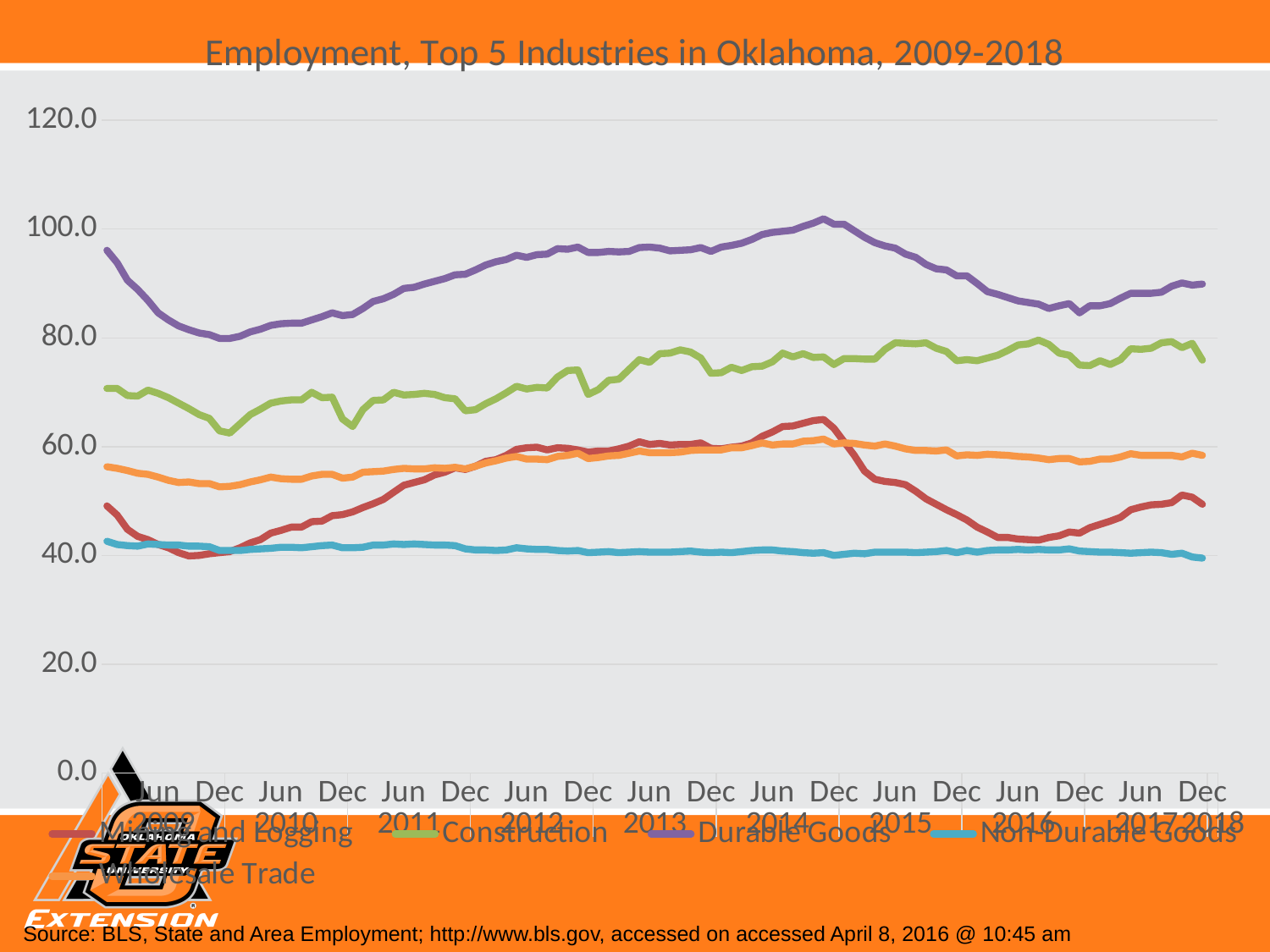

### Chart: Employment, Top 5 Industries in Oklahoma, 2009-2018

| Category | Mining and Logging | Construction | Durable Goods | Non-Durable Goods | Wholesale Trade |
|---|---|---|---|---|---|
| Jan | 49.1 | 70.7 | 96.1 | 42.6 | 56.3 |
| Feb | 47.4 | 70.7 | 93.8 | 42.0 | 56.0 |
| Mar | 44.8 | 69.4 | 90.6 | 41.8 | 55.6 |
| Apr | 43.5 | 69.3 | 88.9 | 41.7 | 55.1 |
| May | 42.9 | 70.4 | 86.9 | 42.1 | 54.9 |
| Jun | 42.0 | 69.8 | 84.6 | 42.0 | 54.4 |
| Jul | 41.4 | 69.0 | 83.3 | 41.9 | 53.8 |
| Aug | 40.5 | 68.0 | 82.2 | 41.9 | 53.4 |
| Sep | 39.9 | 67.0 | 81.5 | 41.7 | 53.5 |
| Oct | 40.0 | 65.9 | 80.9 | 41.7 | 53.2 |
| Nov | 40.3 | 65.2 | 80.6 | 41.6 | 53.2 |
| Dec | 40.5 | 62.9 | 79.9 | 40.9 | 52.6 |
| Jan | 40.7 | 62.5 | 79.9 | 40.9 | 52.7 |
| Feb | 41.4 | 64.2 | 80.3 | 40.9 | 53.0 |
| Mar | 42.3 | 65.9 | 81.1 | 41.1 | 53.5 |
| Apr | 42.9 | 66.9 | 81.6 | 41.2 | 53.9 |
| May | 44.1 | 68.0 | 82.3 | 41.3 | 54.4 |
| Jun | 44.6 | 68.4 | 82.6 | 41.5 | 54.1 |
| Jul | 45.2 | 68.6 | 82.7 | 41.5 | 54.0 |
| Aug | 45.2 | 68.6 | 82.7 | 41.4 | 54.0 |
| Sep | 46.2 | 70.0 | 83.3 | 41.6 | 54.6 |
| Oct | 46.3 | 69.0 | 83.9 | 41.8 | 54.9 |
| Nov | 47.3 | 69.1 | 84.6 | 41.9 | 54.9 |
| Dec | 47.5 | 65.1 | 84.1 | 41.4 | 54.2 |
| Jan | 48.0 | 63.7 | 84.3 | 41.4 | 54.4 |
| Feb | 48.8 | 66.8 | 85.4 | 41.5 | 55.3 |
| Mar | 49.5 | 68.5 | 86.7 | 41.9 | 55.4 |
| Apr | 50.3 | 68.6 | 87.2 | 41.9 | 55.5 |
| May | 51.6 | 70.0 | 88.0 | 42.1 | 55.8 |
| Jun | 52.9 | 69.5 | 89.1 | 42.0 | 56.0 |
| Jul | 53.4 | 69.6 | 89.3 | 42.1 | 55.9 |
| Aug | 53.9 | 69.8 | 89.9 | 42.0 | 55.9 |
| Sep | 54.8 | 69.6 | 90.4 | 41.9 | 56.1 |
| Oct | 55.3 | 69.0 | 90.9 | 41.9 | 56.0 |
| Nov | 56.1 | 68.8 | 91.6 | 41.8 | 56.2 |
| Dec | 55.8 | 66.6 | 91.7 | 41.2 | 55.9 |
| Jan | 56.4 | 66.8 | 92.5 | 41.0 | 56.4 |
| Feb | 57.3 | 67.9 | 93.4 | 41.0 | 57.0 |
| Mar | 57.6 | 68.8 | 94.0 | 40.9 | 57.4 |
| Apr | 58.4 | 69.9 | 94.4 | 41.0 | 57.9 |
| May | 59.5 | 71.1 | 95.2 | 41.4 | 58.2 |
| Jun | 59.8 | 70.6 | 94.8 | 41.2 | 57.7 |
| Jul | 59.9 | 70.9 | 95.3 | 41.1 | 57.7 |
| Aug | 59.4 | 70.8 | 95.4 | 41.1 | 57.6 |
| Sep | 59.8 | 72.8 | 96.4 | 40.9 | 58.2 |
| Oct | 59.7 | 74.0 | 96.3 | 40.8 | 58.4 |
| Nov | 59.4 | 74.1 | 96.7 | 40.9 | 58.8 |
| Dec | 59.0 | 69.6 | 95.7 | 40.5 | 57.8 |
| Jan | 59.2 | 70.5 | 95.7 | 40.6 | 58.0 |
| Feb | 59.2 | 72.2 | 95.9 | 40.7 | 58.3 |
| Mar | 59.6 | 72.4 | 95.8 | 40.5 | 58.4 |
| Apr | 60.1 | 74.2 | 95.9 | 40.6 | 58.8 |
| May | 60.9 | 76.0 | 96.6 | 40.7 | 59.2 |
| Jun | 60.4 | 75.5 | 96.7 | 40.6 | 58.9 |
| Jul | 60.6 | 77.1 | 96.5 | 40.6 | 58.9 |
| Aug | 60.3 | 77.2 | 96.0 | 40.6 | 58.9 |
| Sep | 60.4 | 77.8 | 96.1 | 40.7 | 59.0 |
| Oct | 60.4 | 77.4 | 96.2 | 40.8 | 59.3 |
| Nov | 60.7 | 76.3 | 96.6 | 40.6 | 59.4 |
| Dec | 59.7 | 73.5 | 95.9 | 40.5 | 59.4 |
| Jan | 59.6 | 73.6 | 96.7 | 40.6 | 59.4 |
| Feb | 59.9 | 74.6 | 97.0 | 40.5 | 59.8 |
| Mar | 60.1 | 74.0 | 97.4 | 40.7 | 59.8 |
| Apr | 60.7 | 74.7 | 98.1 | 40.9 | 60.2 |
| May | 61.9 | 74.8 | 99.0 | 41.0 | 60.7 |
| Jun | 62.7 | 75.6 | 99.4 | 41.0 | 60.3 |
| Jul | 63.7 | 77.2 | 99.6 | 40.8 | 60.5 |
| Aug | 63.8 | 76.5 | 99.8 | 40.7 | 60.5 |
| Sep | 64.3 | 77.1 | 100.5 | 40.5 | 61.0 |
| Oct | 64.8 | 76.4 | 101.1 | 40.4 | 61.1 |
| Nov | 65.0 | 76.5 | 101.9 | 40.5 | 61.4 |
| Dec | 63.4 | 75.1 | 100.9 | 40.0 | 60.5 |
| Jan | 60.9 | 76.2 | 100.9 | 40.2 | 60.7 |
| Feb | 58.4 | 76.2 | 99.7 | 40.4 | 60.6 |
| Mar | 55.5 | 76.1 | 98.5 | 40.3 | 60.3 |
| Apr | 54.0 | 76.1 | 97.5 | 40.6 | 60.1 |
| May | 53.6 | 77.9 | 96.9 | 40.6 | 60.5 |
| Jun | 53.4 | 79.1 | 96.5 | 40.6 | 60.1 |
| Jul | 53.0 | 79.0 | 95.4 | 40.6 | 59.6 |
| Aug | 51.8 | 78.9 | 94.8 | 40.5 | 59.3 |
| Sep | 50.4 | 79.1 | 93.5 | 40.6 | 59.3 |
| Oct | 49.4 | 78.1 | 92.7 | 40.7 | 59.2 |
| Nov | 48.4 | 77.5 | 92.5 | 40.9 | 59.4 |
| Dec | 47.5 | 75.8 | 91.4 | 40.5 | 58.3 |
| Jan | 46.5 | 76.0 | 91.4 | 40.9 | 58.5 |
| Feb | 45.2 | 75.8 | 90.0 | 40.6 | 58.4 |
| Mar | 44.3 | 76.3 | 88.5 | 40.9 | 58.6 |
| Apr | 43.3 | 76.8 | 88.0 | 41.0 | 58.5 |
| May | 43.3 | 77.7 | 87.4 | 41.0 | 58.4 |
| Jun | 43.0 | 78.7 | 86.8 | 41.1 | 58.2 |
| Jul | 42.9 | 78.9 | 86.5 | 41.0 | 58.1 |
| Aug | 42.8 | 79.6 | 86.2 | 41.1 | 57.9 |
| Sep | 43.3 | 78.8 | 85.4 | 41.0 | 57.6 |
| Oct | 43.6 | 77.2 | 85.9 | 41.0 | 57.8 |
| Nov | 44.3 | 76.8 | 86.3 | 41.2 | 57.8 |
| Dec | 44.1 | 75.0 | 84.6 | 40.8 | 57.2 |
| Jan | 45.1 | 74.9 | 85.9 | 40.7 | 57.3 |
| Feb | 45.7 | 75.8 | 85.9 | 40.6 | 57.7 |
| Mar | 46.3 | 75.1 | 86.3 | 40.6 | 57.7 |
| Apr | 47.0 | 76.0 | 87.3 | 40.5 | 58.1 |
| May | 48.4 | 78.0 | 88.2 | 40.4 | 58.7 |
| Jun | 48.9 | 77.9 | 88.2 | 40.5 | 58.4 |
| Jul | 49.3 | 78.1 | 88.2 | 40.6 | 58.4 |
| Aug | 49.4 | 79.1 | 88.4 | 40.5 | 58.4 |
| Sep | 49.7 | 79.3 | 89.5 | 40.2 | 58.4 |
| Oct | 51.1 | 78.2 | 90.1 | 40.4 | 58.1 |
| Nov | 50.7 | 79.0 | 89.7 | 39.7 | 58.8 |
| Dec | 49.4 | 75.9 | 89.9 | 39.5 | 58.4 |
| Jan | None | None | None | None | None |
Source: BLS, State and Area Employment; http://www.bls.gov, accessed on accessed April 8, 2016 @ 10:45 am